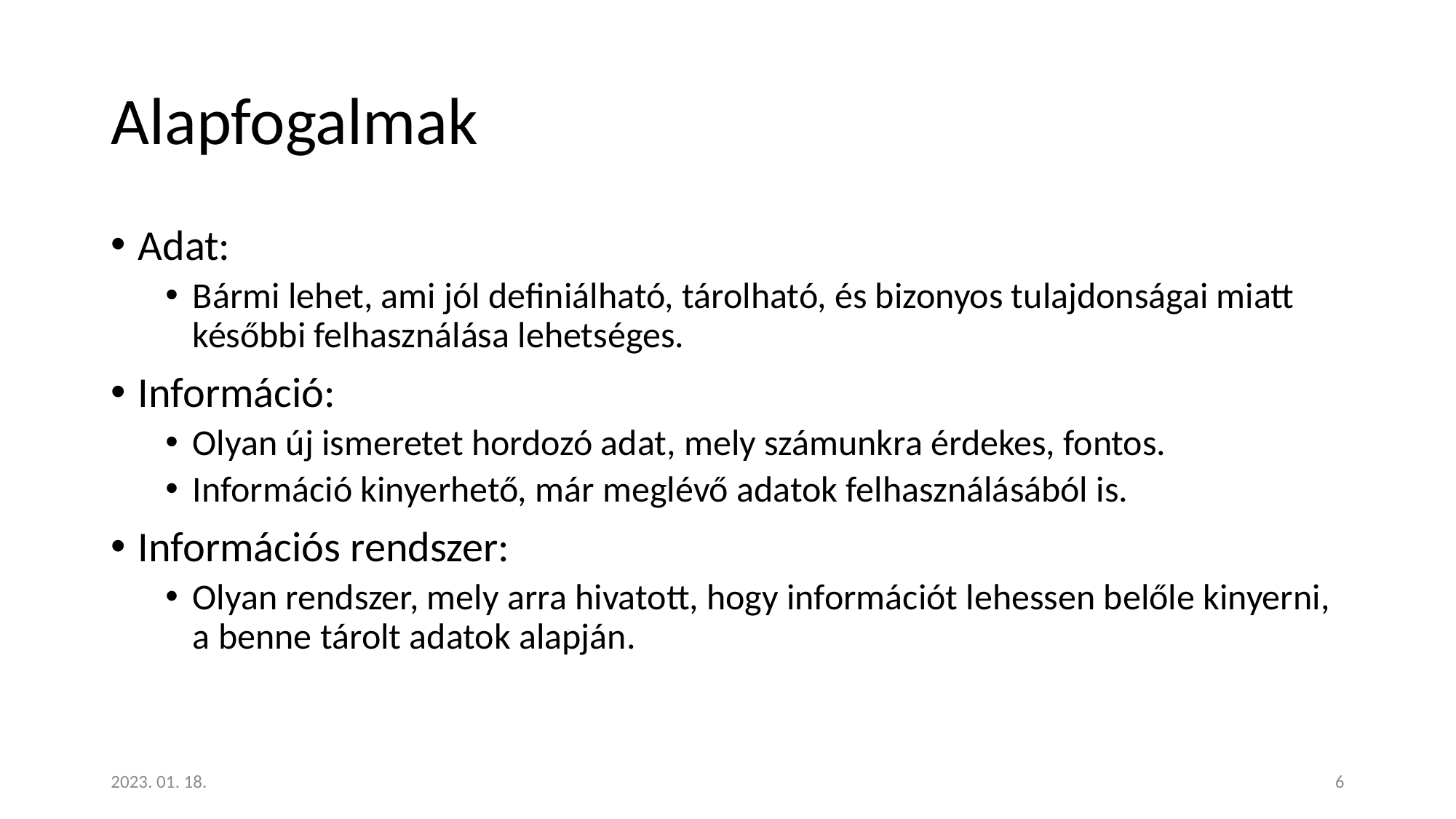

# Alapfogalmak
Adat:
Bármi lehet, ami jól definiálható, tárolható, és bizonyos tulajdonságai miatt későbbi felhasználása lehetséges.
Információ:
Olyan új ismeretet hordozó adat, mely számunkra érdekes, fontos.
Információ kinyerhető, már meglévő adatok felhasználásából is.
Információs rendszer:
Olyan rendszer, mely arra hivatott, hogy információt lehessen belőle kinyerni, a benne tárolt adatok alapján.

2023. 01. 18.
6